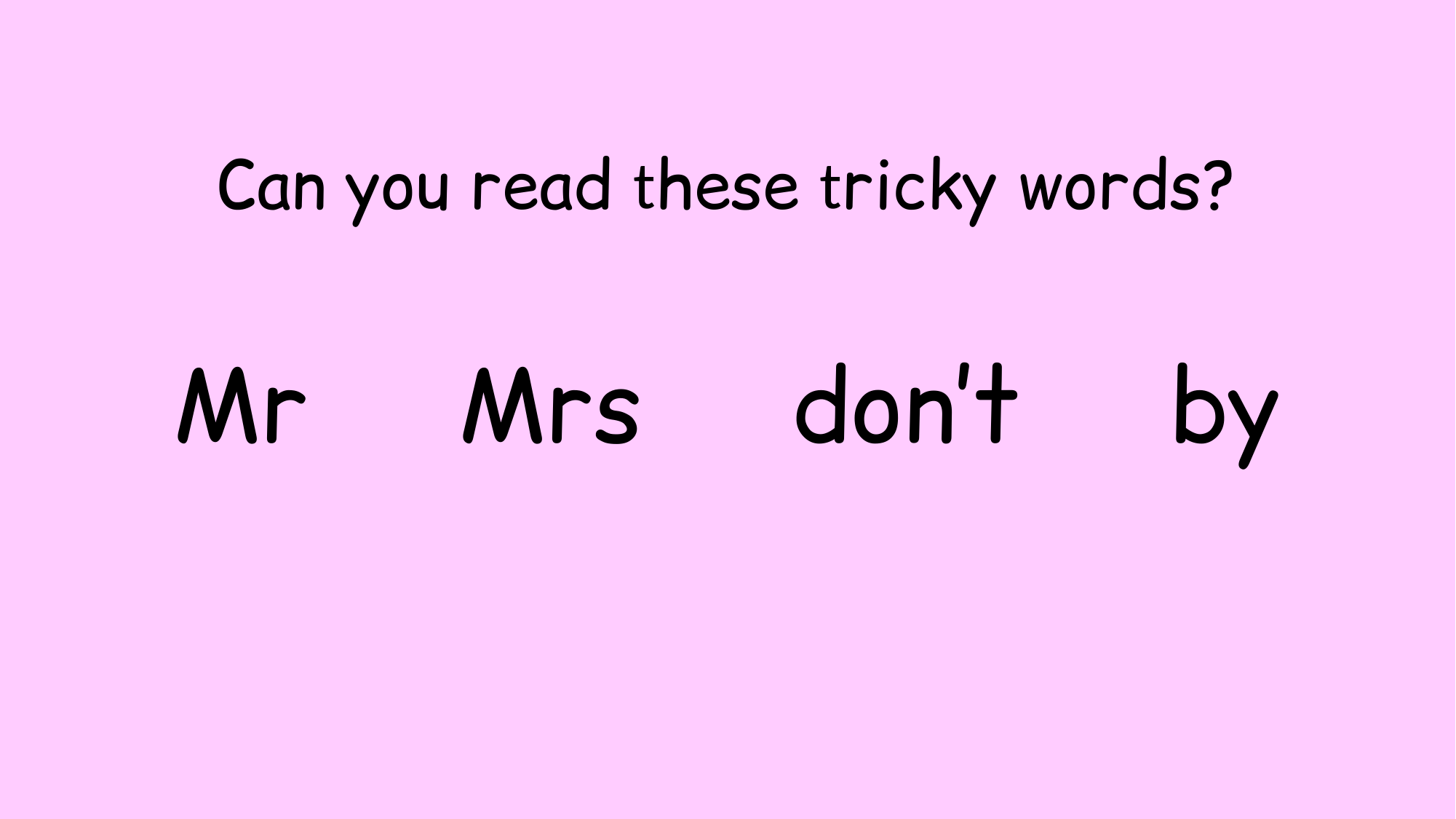

Can you read these tricky words?

Mr     Mrs     don’t     by